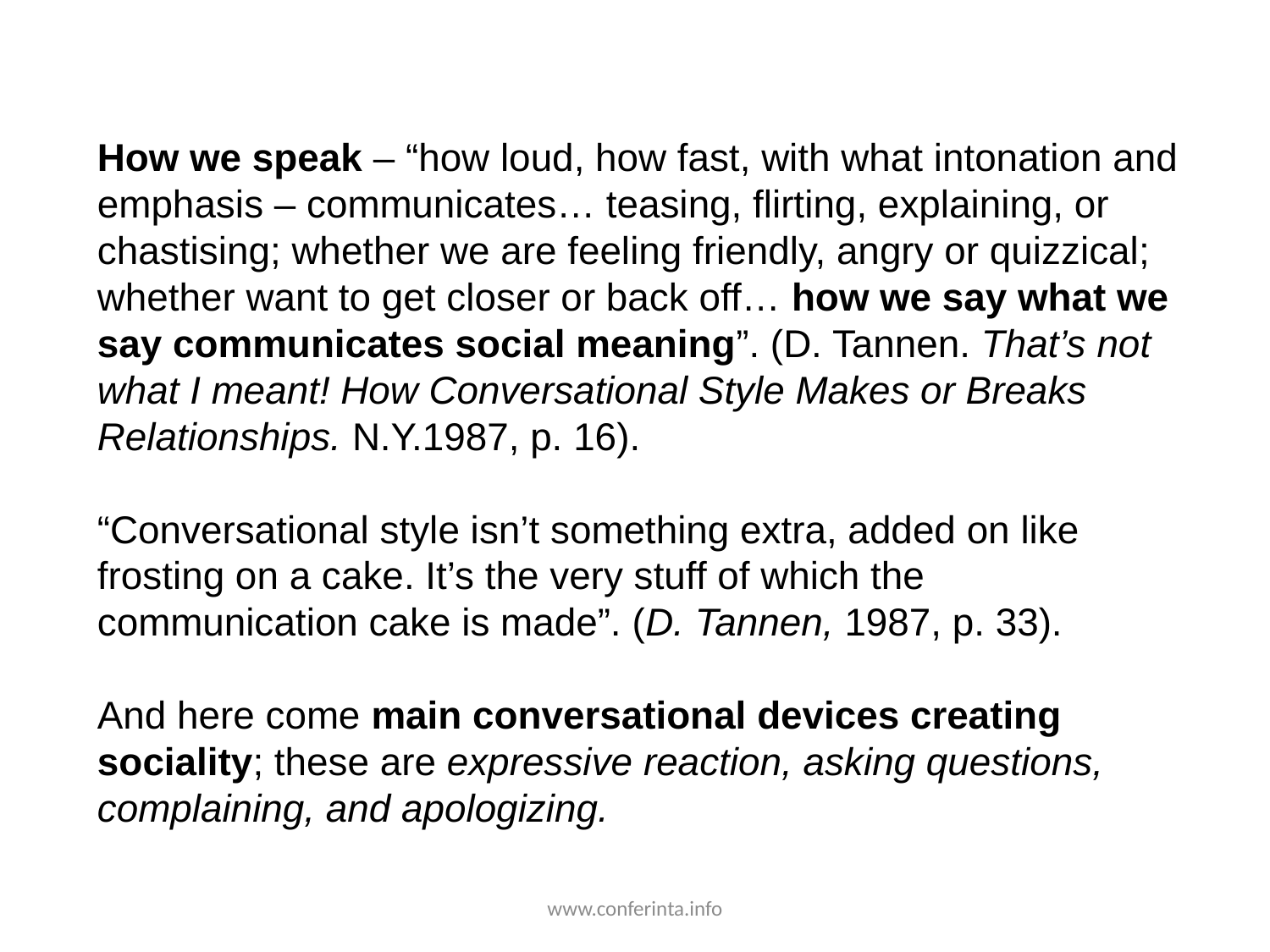

How we speak – “how loud, how fast, with what intonation and emphasis – communicates… teasing, flirting, explaining, or chastising; whether we are feeling friendly, angry or quizzical; whether want to get closer or back off… how we say what we say communicates social meaning”. (D. Tannen. That’s not what I meant! How Conversational Style Makes or Breaks Relationships. N.Y.1987, p. 16).

“Conversational style isn’t something extra, added on like frosting on a cake. It’s the very stuff of which the communication cake is made”. (D. Tannen, 1987, p. 33).

And here come main conversational devices creating sociality; these are expressive reaction, asking questions, complaining, and apologizing.
www.conferinta.info